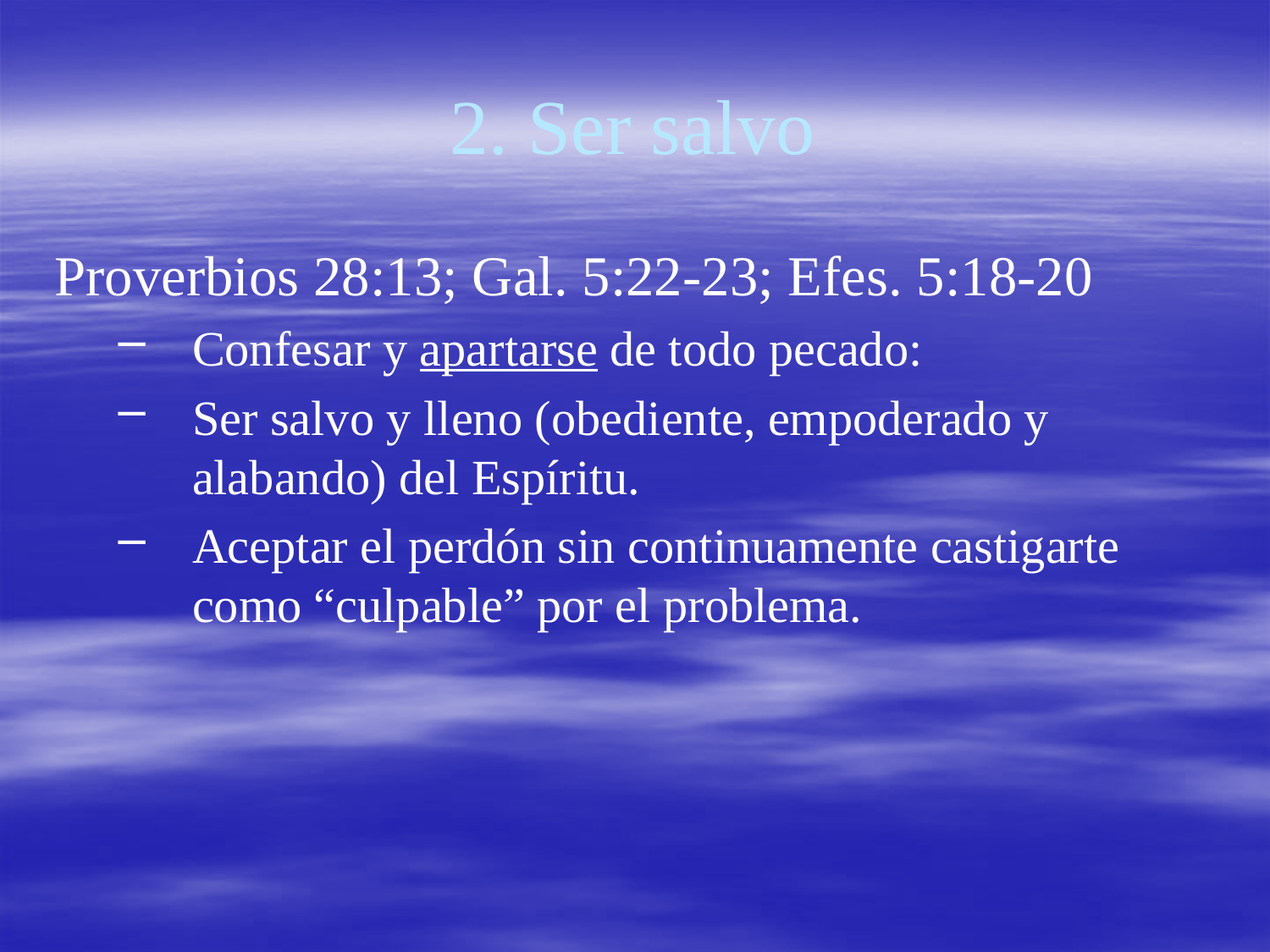

# 2. Ser salvo
Proverbios 28:13; Gal. 5:22-23; Efes. 5:18-20
Confesar y apartarse de todo pecado:
Ser salvo y lleno (obediente, empoderado y alabando) del Espíritu.
Aceptar el perdón sin continuamente castigarte como “culpable” por el problema.